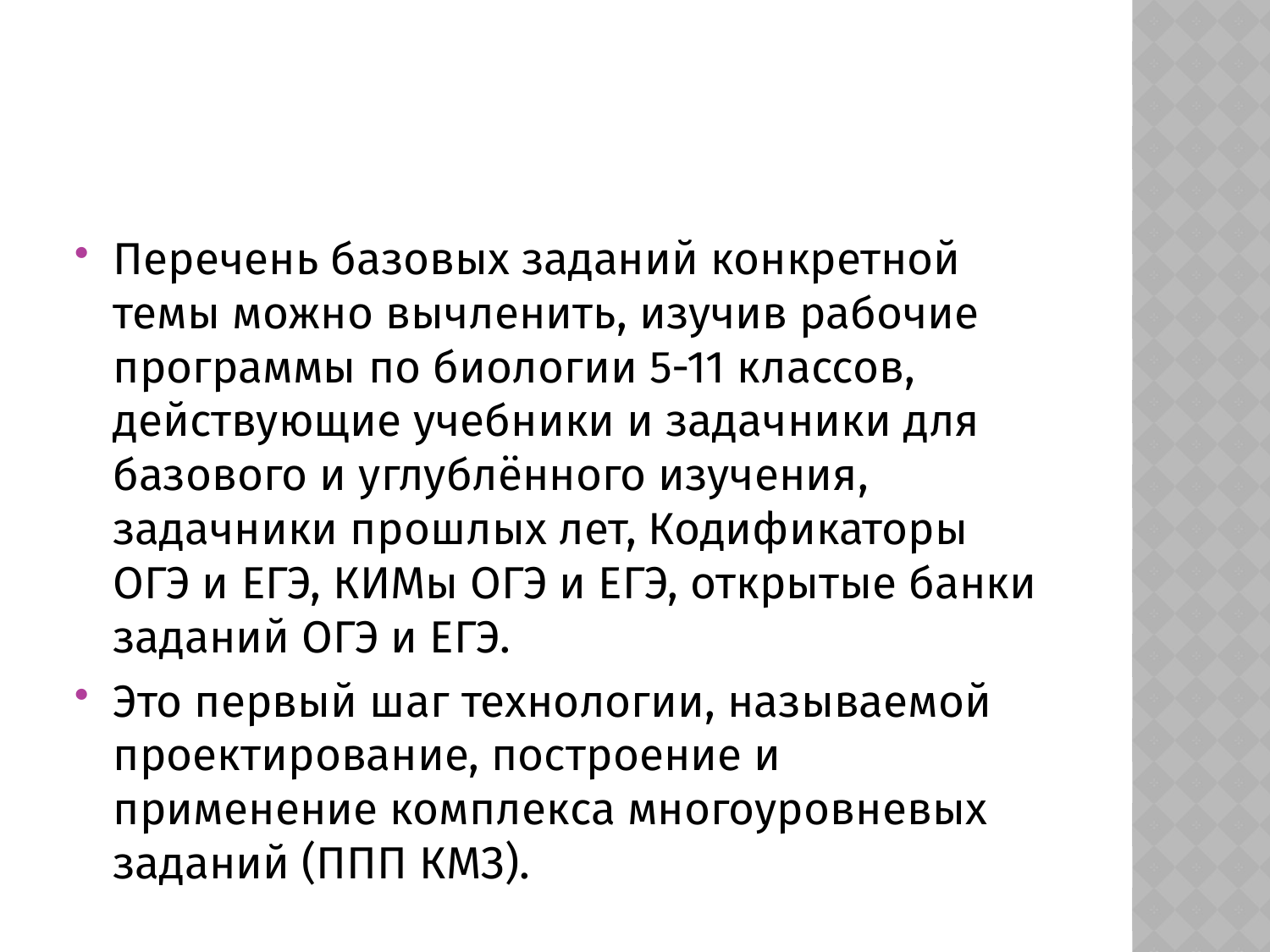

#
Перечень базовых заданий конкретной темы можно вычленить, изучив рабочие программы по биологии 5-11 классов, действующие учебники и задачники для базового и углублённого изучения, задачники прошлых лет, Кодификаторы ОГЭ и ЕГЭ, КИМы ОГЭ и ЕГЭ, открытые банки заданий ОГЭ и ЕГЭ.
Это первый шаг технологии, называемой проектирование, построение и применение комплекса многоуровневых заданий (ППП КМЗ).